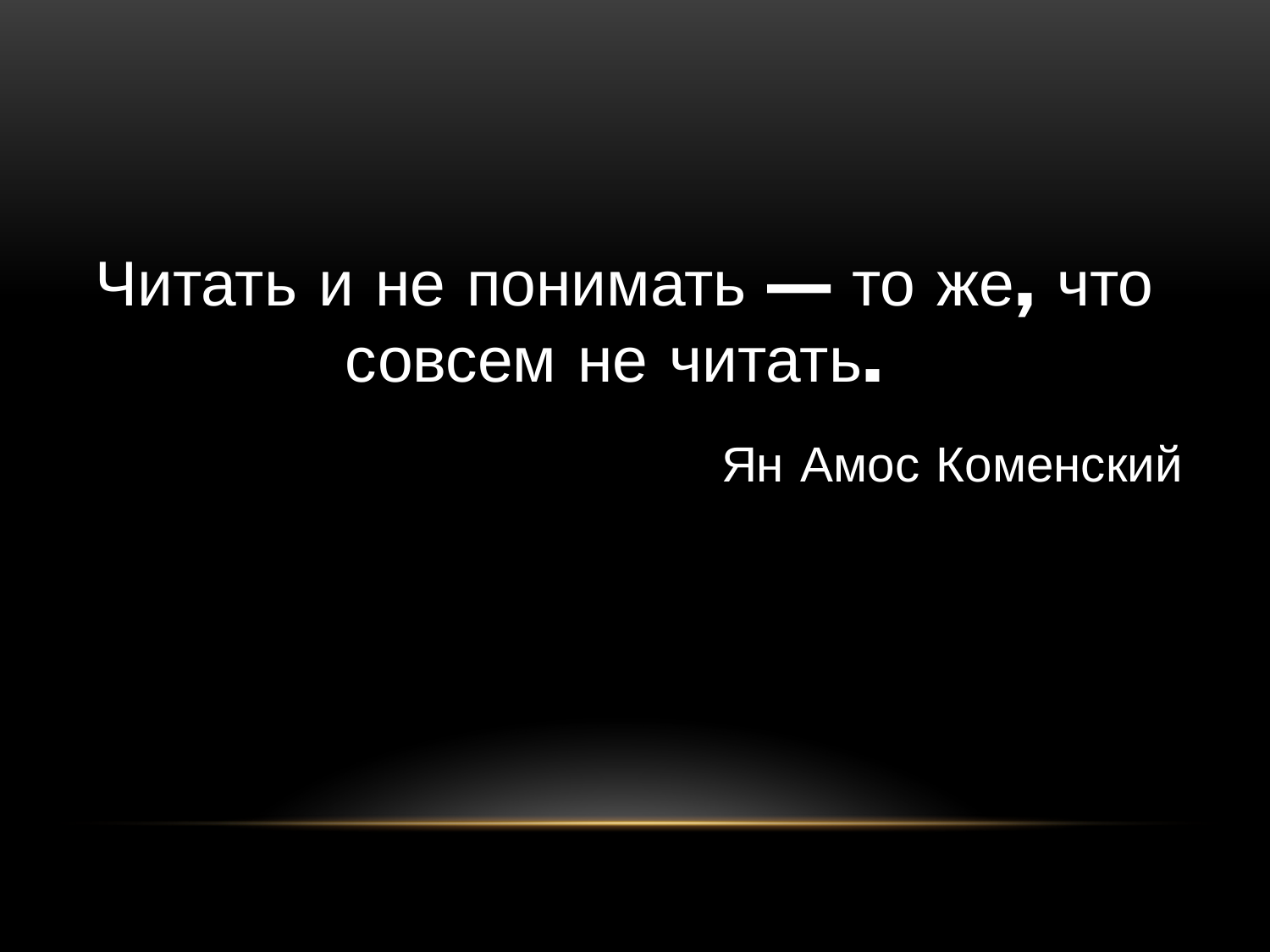

Читать и не понимать — то же, что совсем не читать.

Ян Амос Коменский